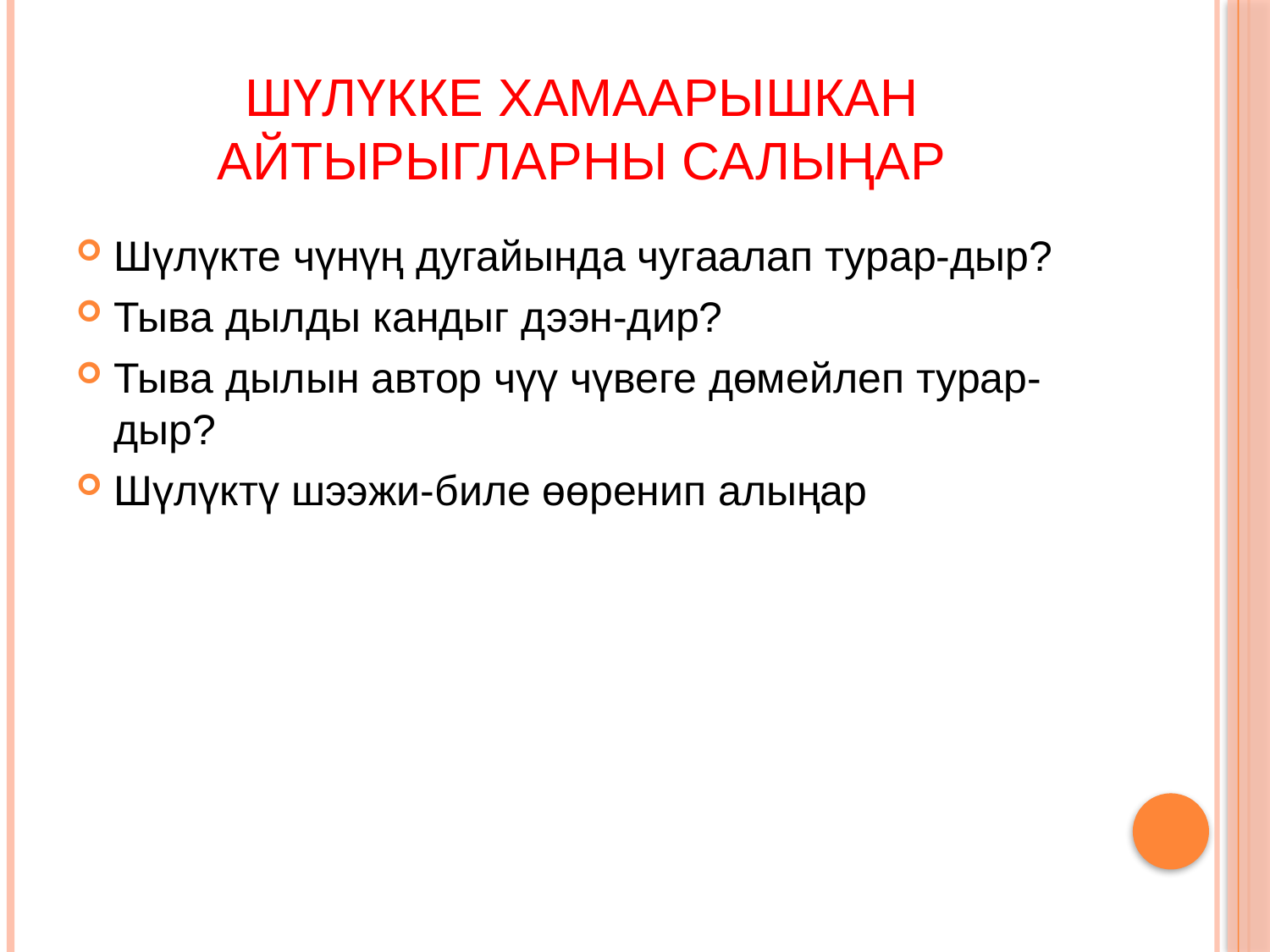

# Шүлүкке хамаарышкан айтырыгларны салыңар
Шүлүкте чүнүң дугайында чугаалап турар-дыр?
Тыва дылды кандыг дээн-дир?
Тыва дылын автор чүү чүвеге дөмейлеп турар-дыр?
Шүлүктү шээжи-биле өөренип алыңар